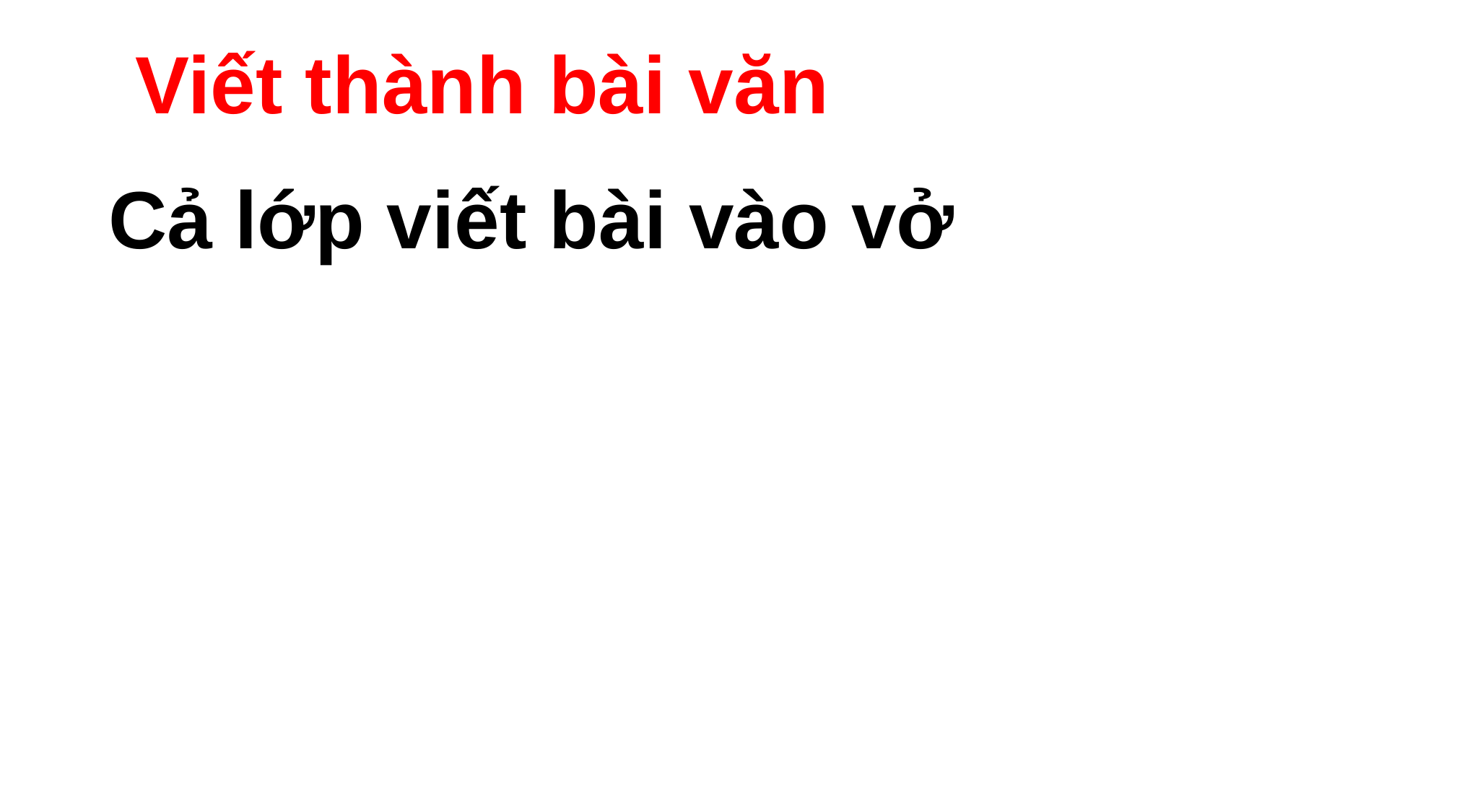

Viết thành bài văn
    Cả lớp viết bài vào vở